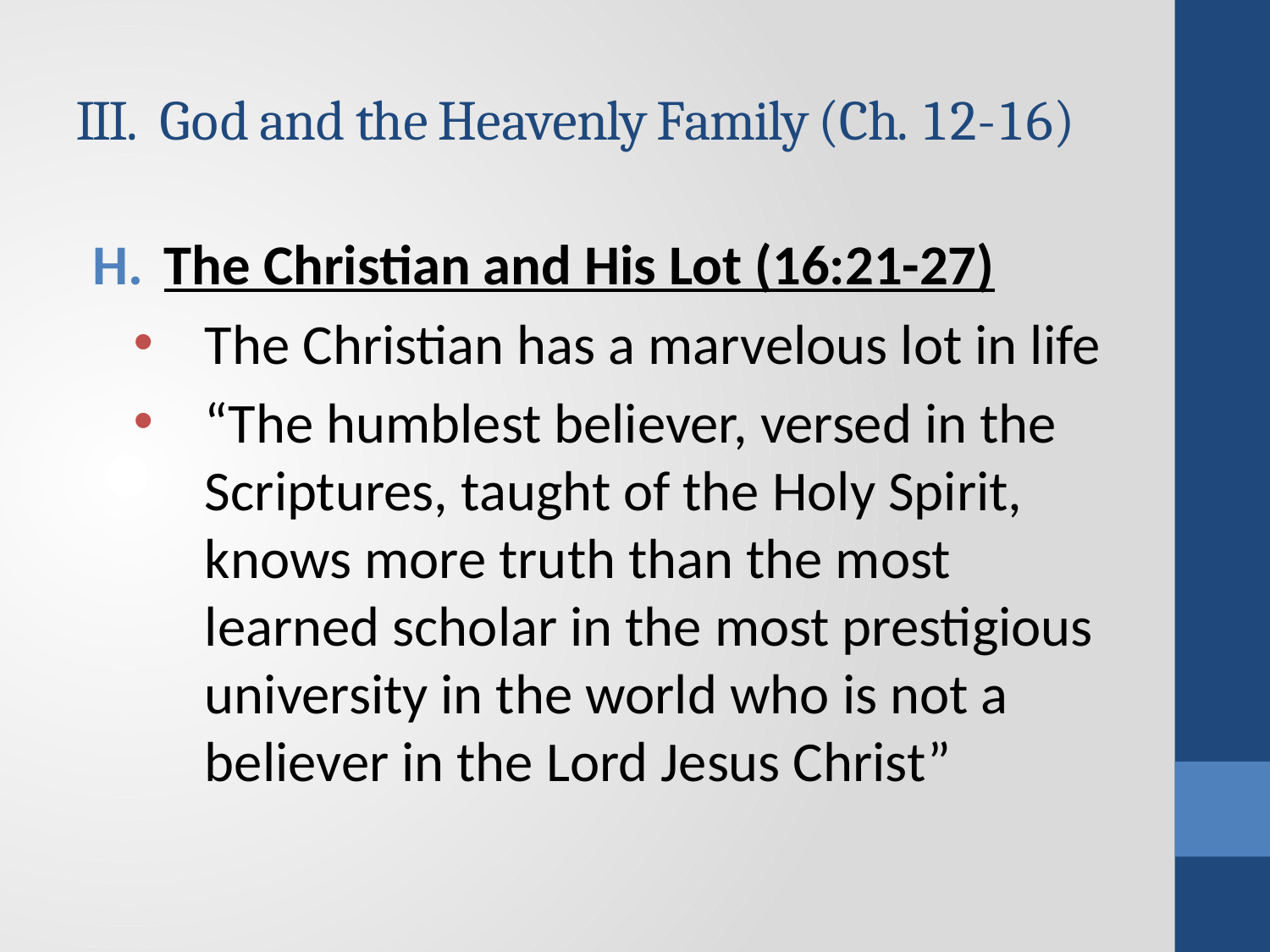

# III.  God and the Heavenly Family (Ch. 12-16)
The Christian and His Lot (16:21-27)
The Christian has a marvelous lot in life
“The humblest believer, versed in the Scriptures, taught of the Holy Spirit, knows more truth than the most learned scholar in the most prestigious university in the world who is not a believer in the Lord Jesus Christ”